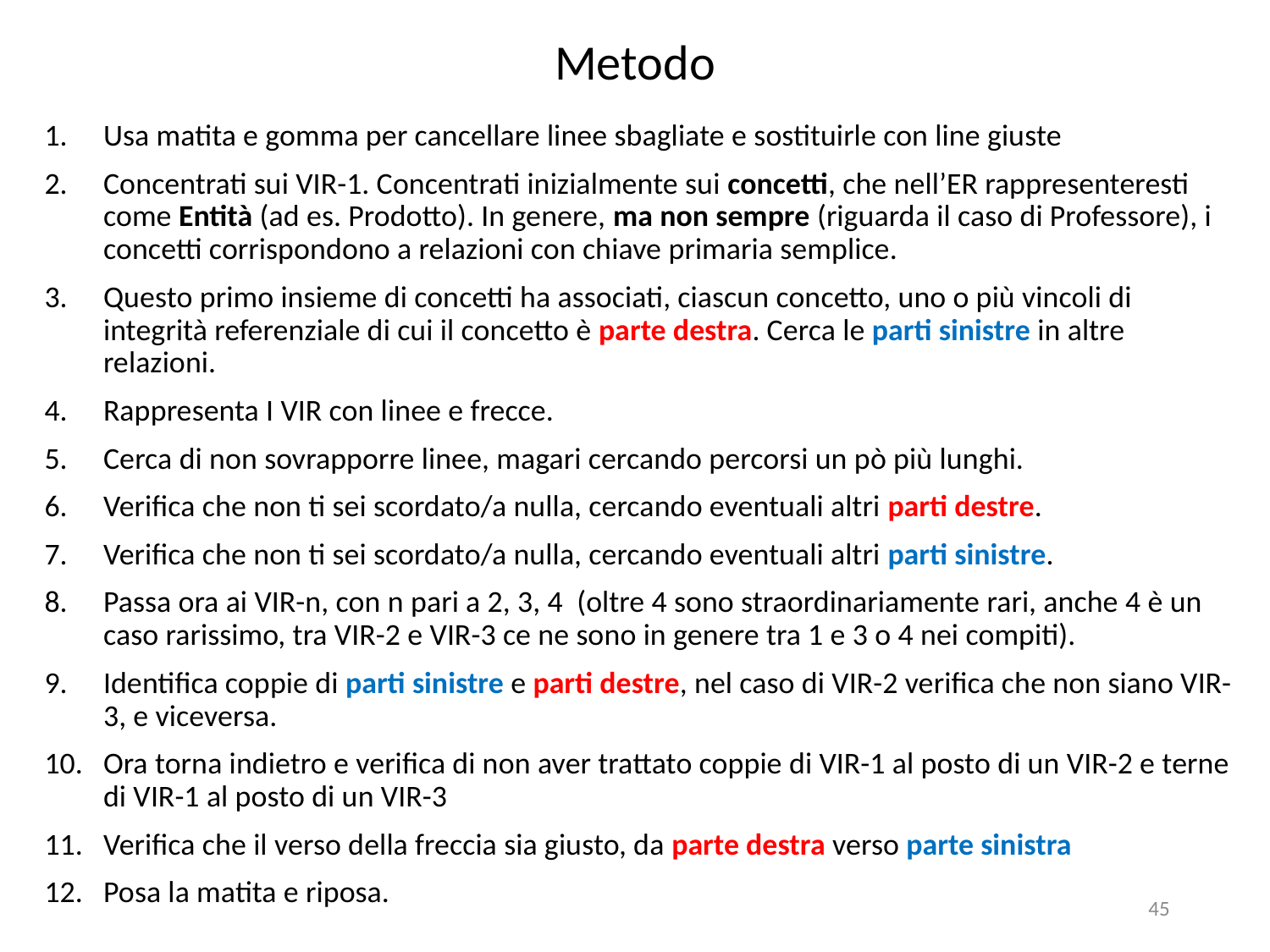

# Metodo
Usa matita e gomma per cancellare linee sbagliate e sostituirle con line giuste
Concentrati sui VIR-1. Concentrati inizialmente sui concetti, che nell’ER rappresenteresti come Entità (ad es. Prodotto). In genere, ma non sempre (riguarda il caso di Professore), i concetti corrispondono a relazioni con chiave primaria semplice.
Questo primo insieme di concetti ha associati, ciascun concetto, uno o più vincoli di integrità referenziale di cui il concetto è parte destra. Cerca le parti sinistre in altre relazioni.
Rappresenta I VIR con linee e frecce.
Cerca di non sovrapporre linee, magari cercando percorsi un pò più lunghi.
Verifica che non ti sei scordato/a nulla, cercando eventuali altri parti destre.
Verifica che non ti sei scordato/a nulla, cercando eventuali altri parti sinistre.
Passa ora ai VIR-n, con n pari a 2, 3, 4  (oltre 4 sono straordinariamente rari, anche 4 è un caso rarissimo, tra VIR-2 e VIR-3 ce ne sono in genere tra 1 e 3 o 4 nei compiti).
Identifica coppie di parti sinistre e parti destre, nel caso di VIR-2 verifica che non siano VIR-3, e viceversa.
Ora torna indietro e verifica di non aver trattato coppie di VIR-1 al posto di un VIR-2 e terne di VIR-1 al posto di un VIR-3
Verifica che il verso della freccia sia giusto, da parte destra verso parte sinistra
Posa la matita e riposa.

45